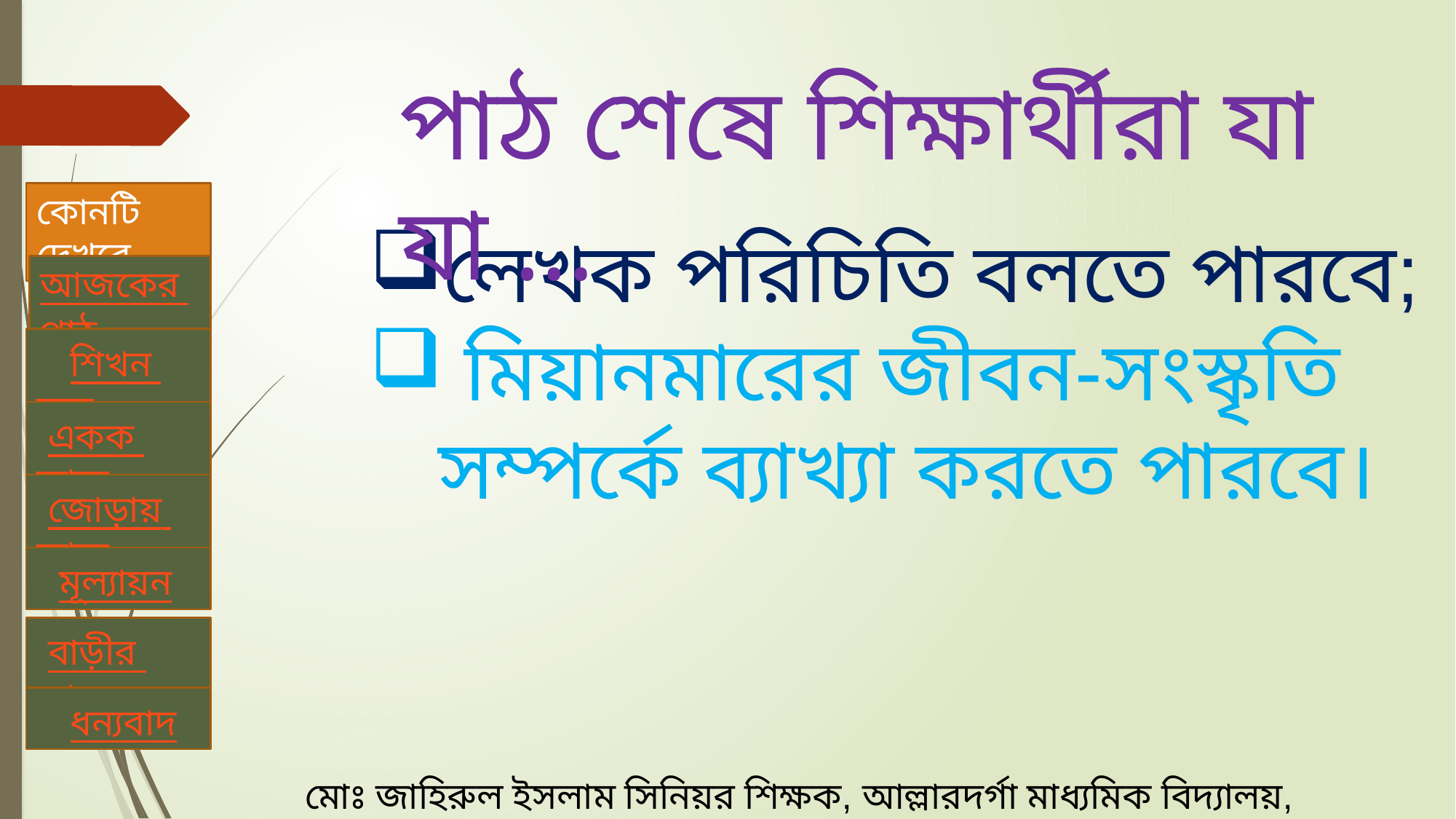

পাঠ শেষে শিক্ষার্থীরা যা যা …
লেখক পরিচিতি বলতে পারবে;
 মিয়ানমারের জীবন-সংস্কৃতি সম্পর্কে ব্যাখ্যা করতে পারবে।